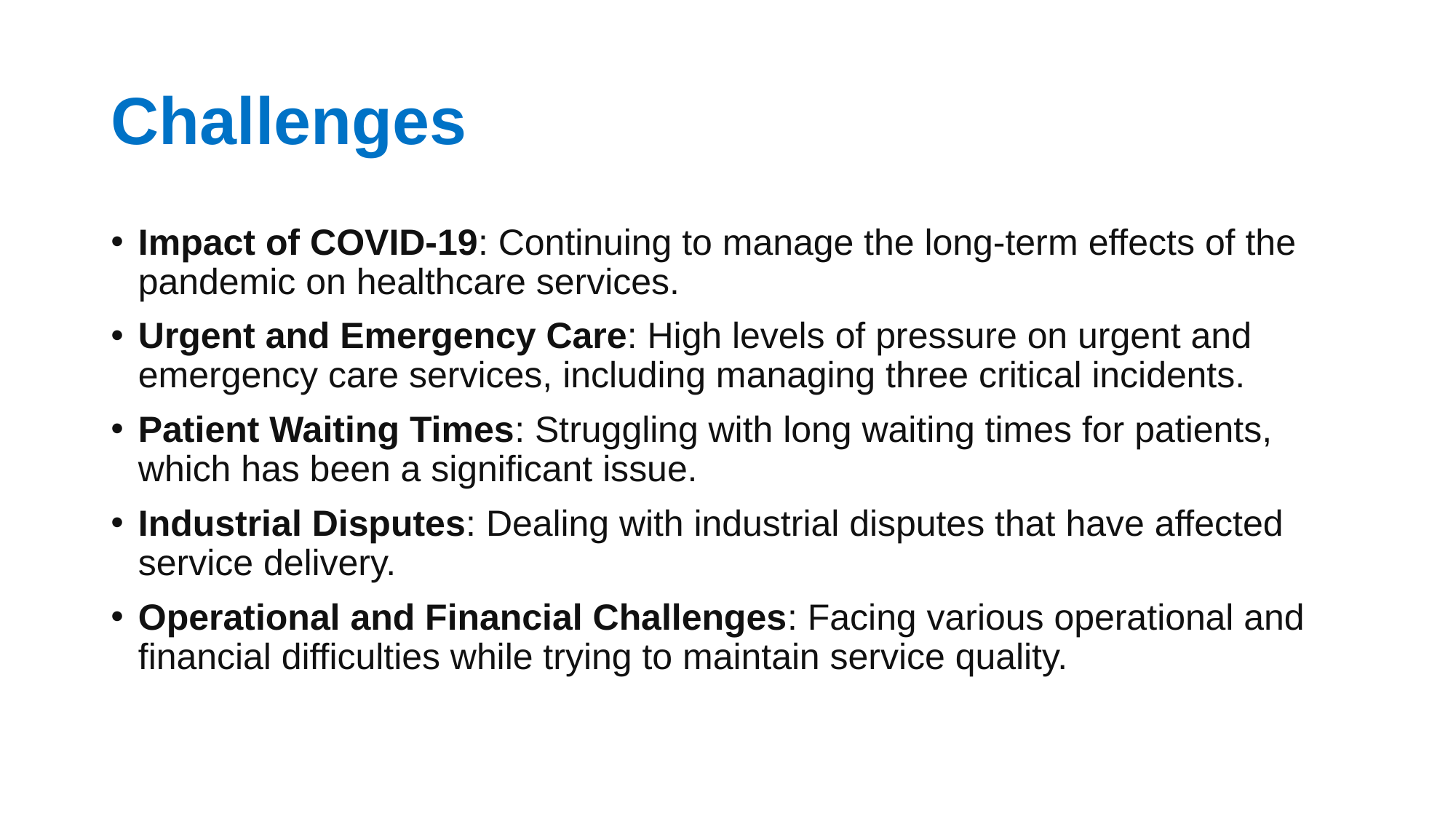

# Challenges
Impact of COVID-19: Continuing to manage the long-term effects of the pandemic on healthcare services.
Urgent and Emergency Care: High levels of pressure on urgent and emergency care services, including managing three critical incidents.
Patient Waiting Times: Struggling with long waiting times for patients, which has been a significant issue.
Industrial Disputes: Dealing with industrial disputes that have affected service delivery.
Operational and Financial Challenges: Facing various operational and financial difficulties while trying to maintain service quality.